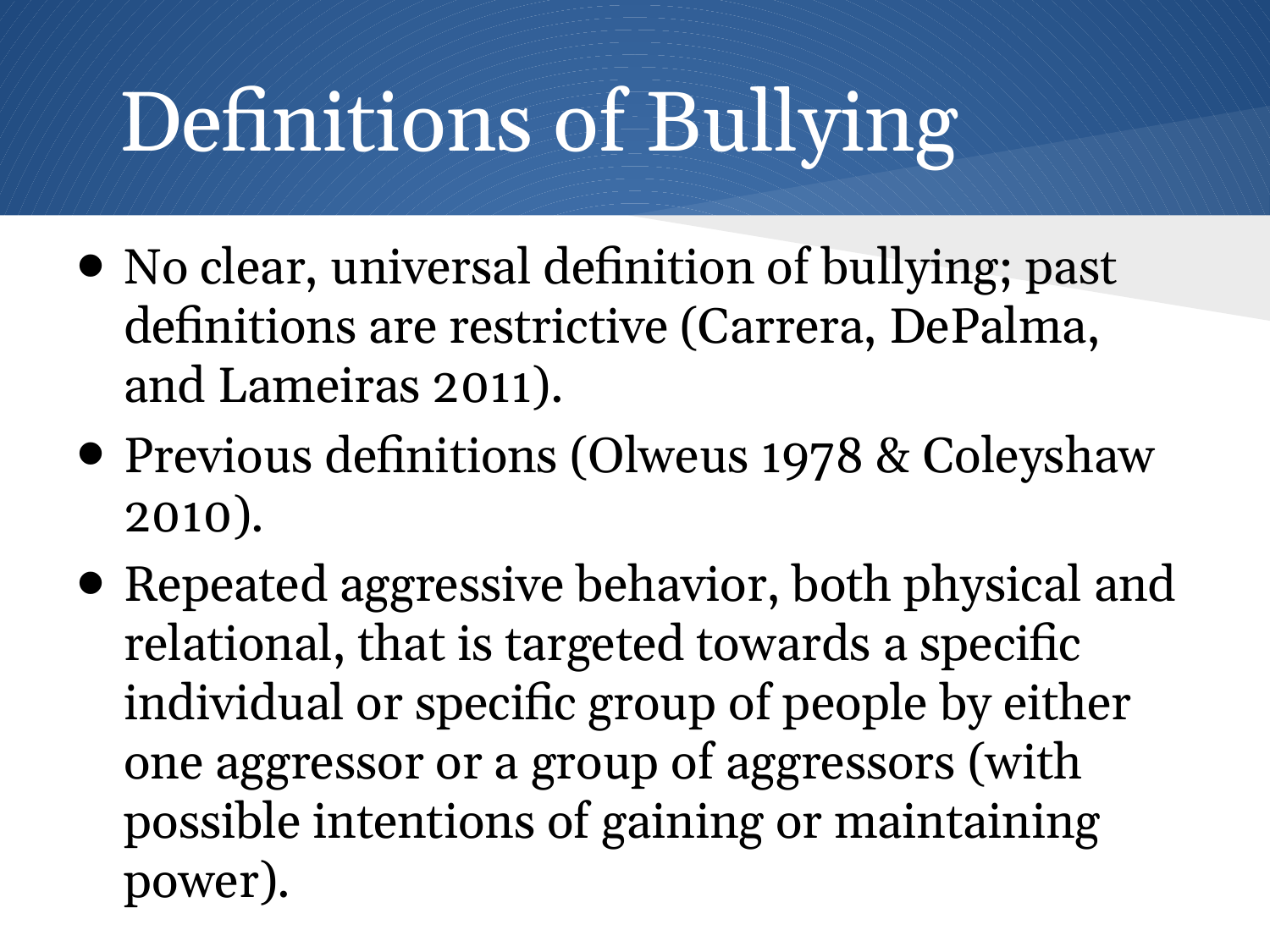

# Definitions of Bullying
No clear, universal definition of bullying; past definitions are restrictive (Carrera, DePalma, and Lameiras 2011).
Previous definitions (Olweus 1978 & Coleyshaw 2010).
Repeated aggressive behavior, both physical and relational, that is targeted towards a specific individual or specific group of people by either one aggressor or a group of aggressors (with possible intentions of gaining or maintaining power).